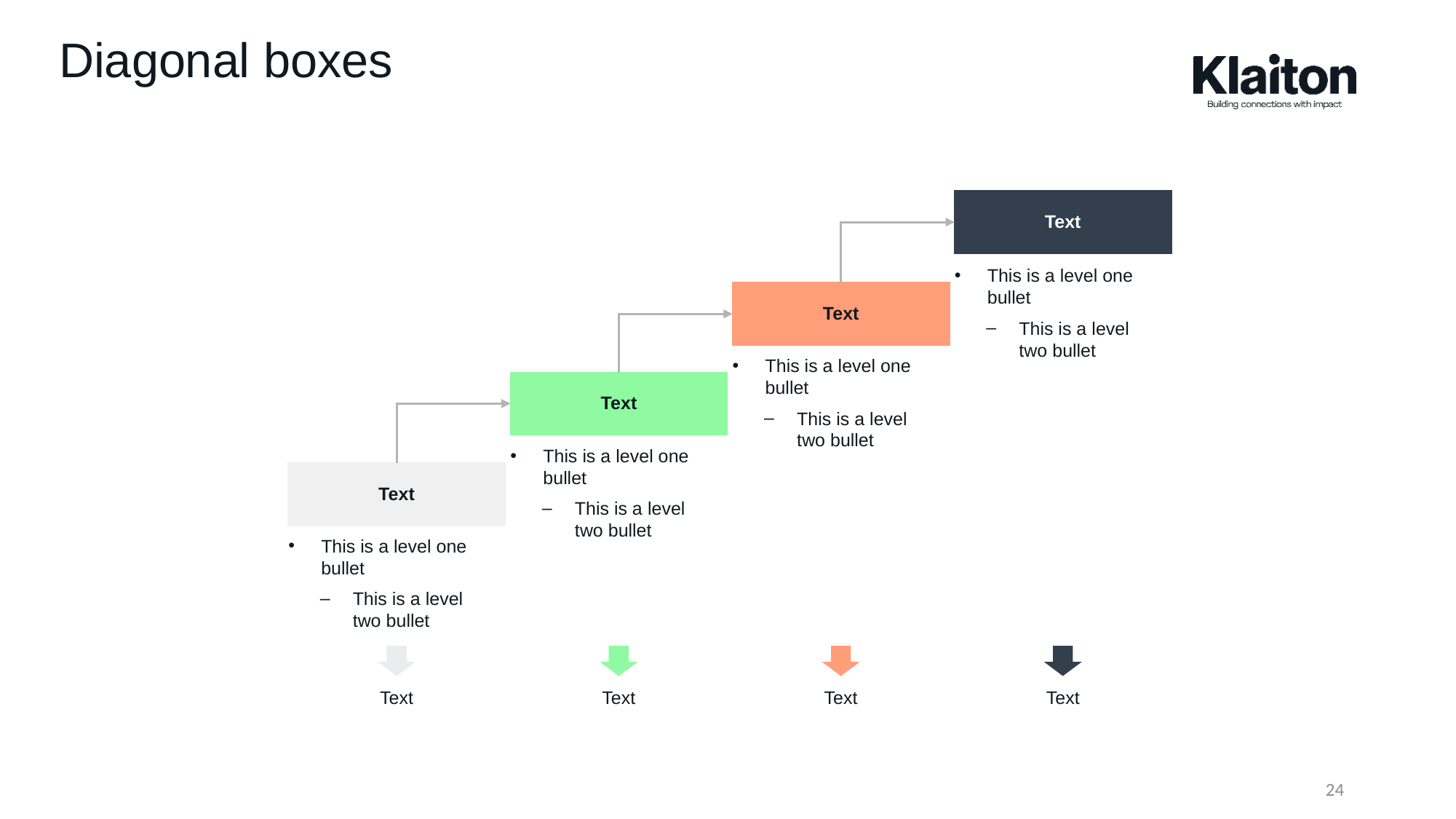

# Diagonal boxes
Text
This is a level one bullet
This is a level two bullet
Text
This is a level one bullet
This is a level two bullet
Text
This is a level one bullet
This is a level two bullet
Text
Step 1
This is a level one bullet
This is a level two bullet

Text
Text
Text
Text
24